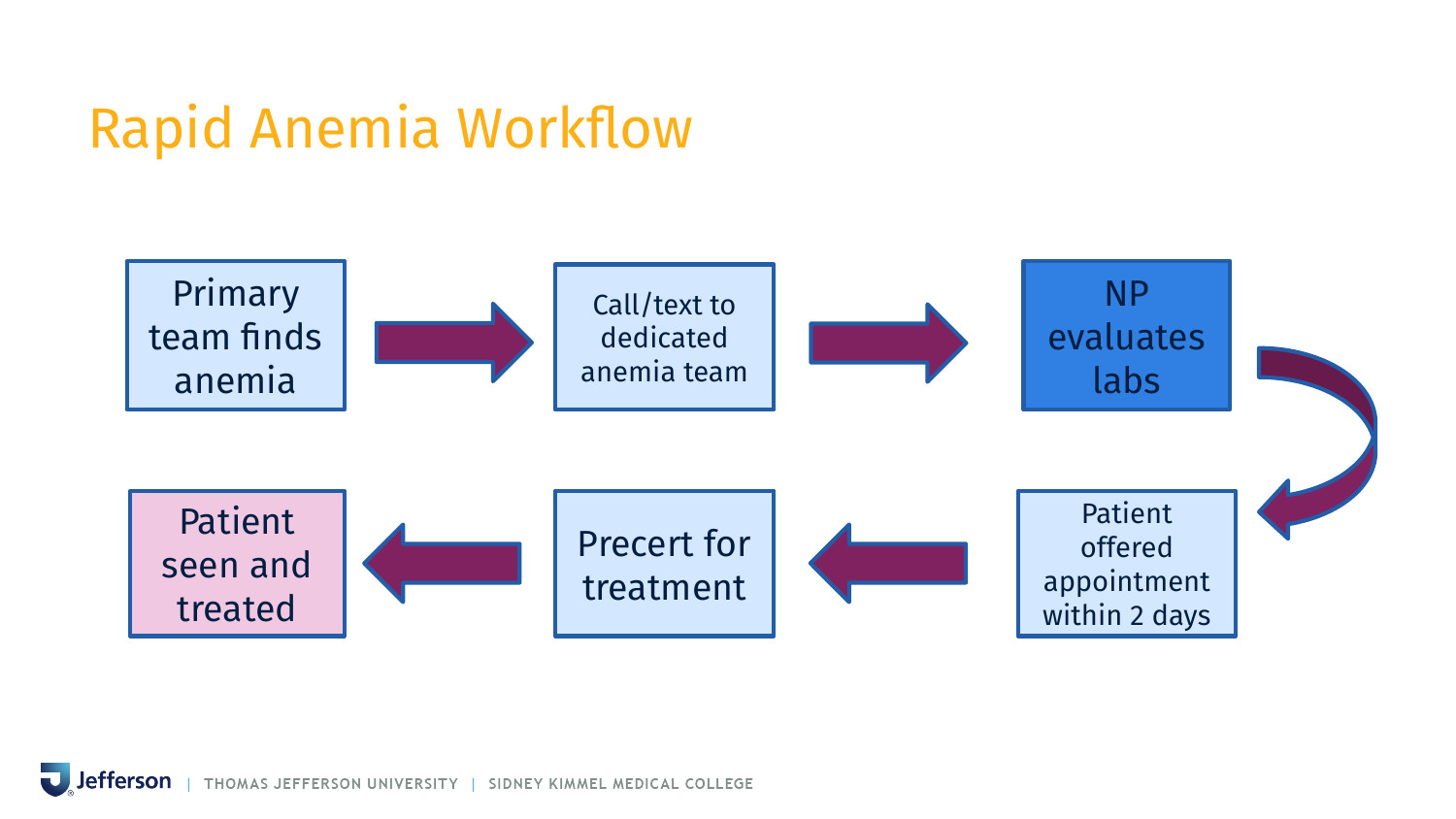

# Rapid Anemia Workflow

Primary team finds anemia
NP evaluates labs
Call/text to dedicated anemia team

Patient offered appointment within 2 days
Patient seen and treated
Precert for treatment